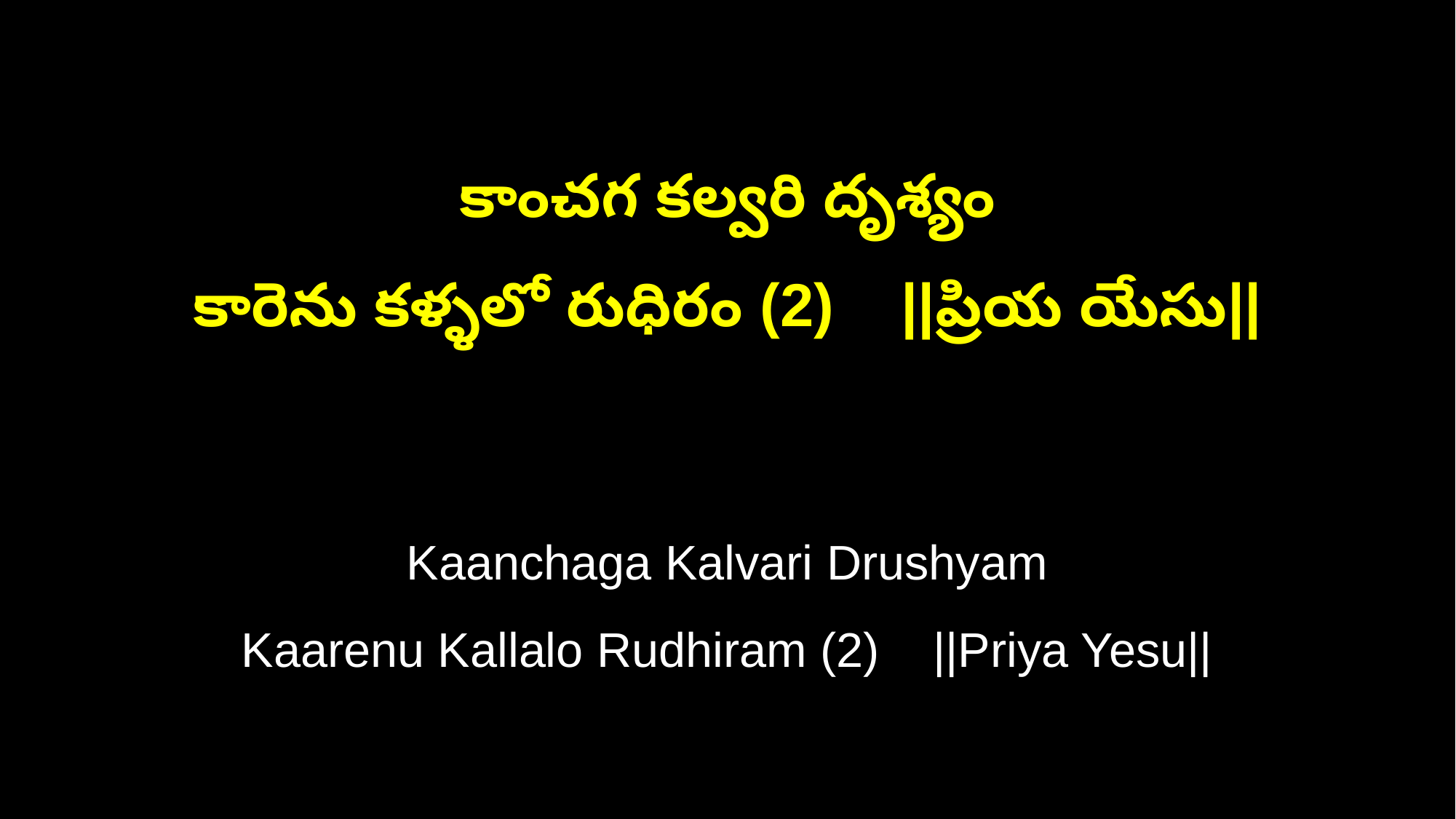

కాంచగ కల్వరి దృశ్యం
కారెను కళ్ళలో రుధిరం (2)    ||ప్రియ యేసు||
Kaanchaga Kalvari Drushyam
Kaarenu Kallalo Rudhiram (2)    ||Priya Yesu||